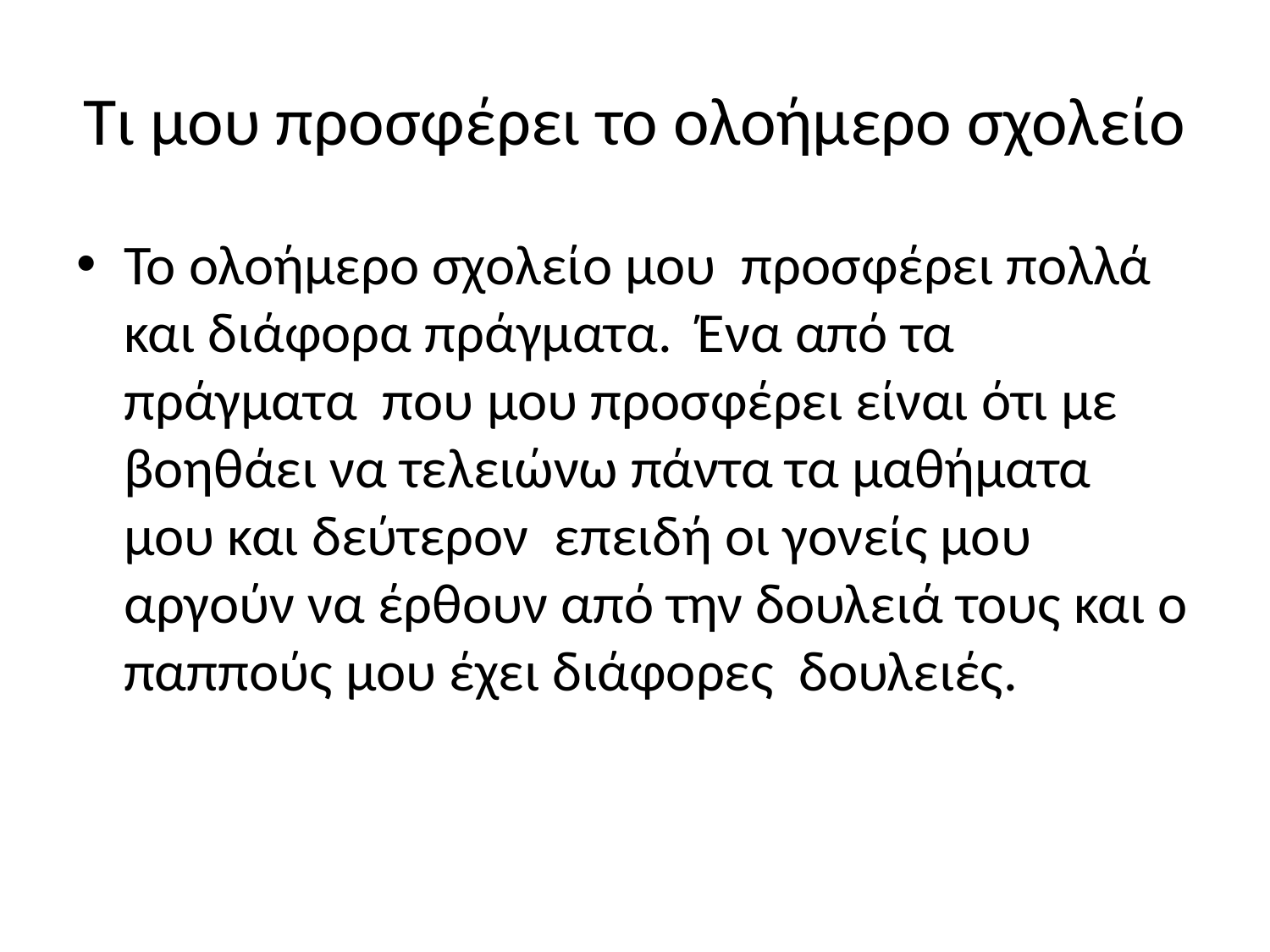

# Τι μου προσφέρει το ολοήμερο σχολείο
Το ολοήμερο σχολείο μου  προσφέρει πολλά και διάφορα πράγματα.  Ένα από τα πράγματα  που μου προσφέρει είναι ότι με βοηθάει να τελειώνω πάντα τα μαθήματα μου και δεύτερον  επειδή οι γονείς μου αργούν να έρθουν από την δουλειά τους και ο παππούς μου έχει διάφορες  δουλειές.